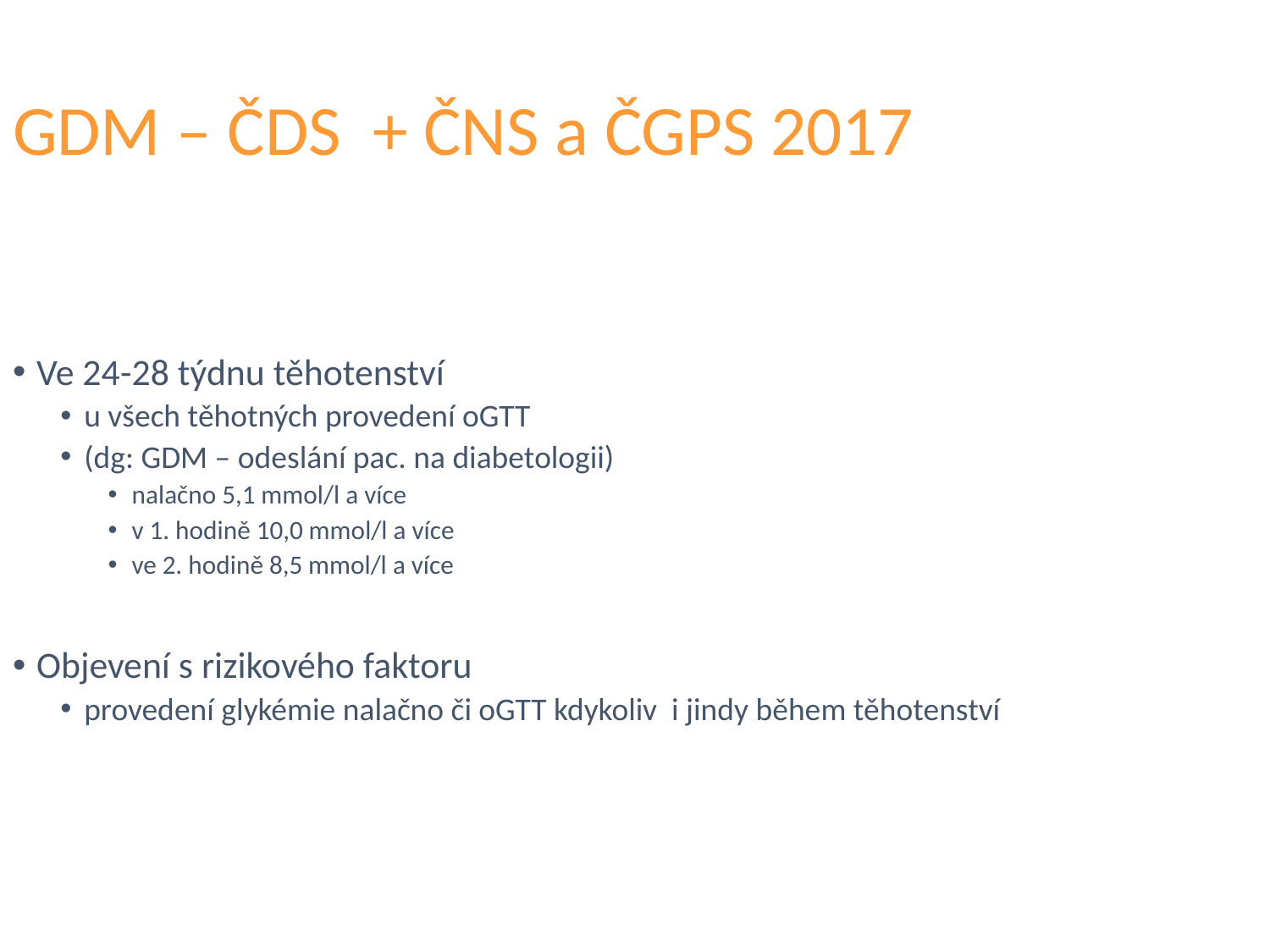

GDM – ČDS  + ČNS a ČGPS 2017

Ve 24-28 týdnu těhotenství
u všech těhotných provedení oGTT
(dg: GDM – odeslání pac. na diabetologii)
nalačno 5,1 mmol/l a více
v 1. hodině 10,0 mmol/l a více
ve 2. hodině 8,5 mmol/l a více

Objevení s rizikového faktoru
provedení glykémie nalačno či oGTT kdykoliv  i jindy během těhotenství